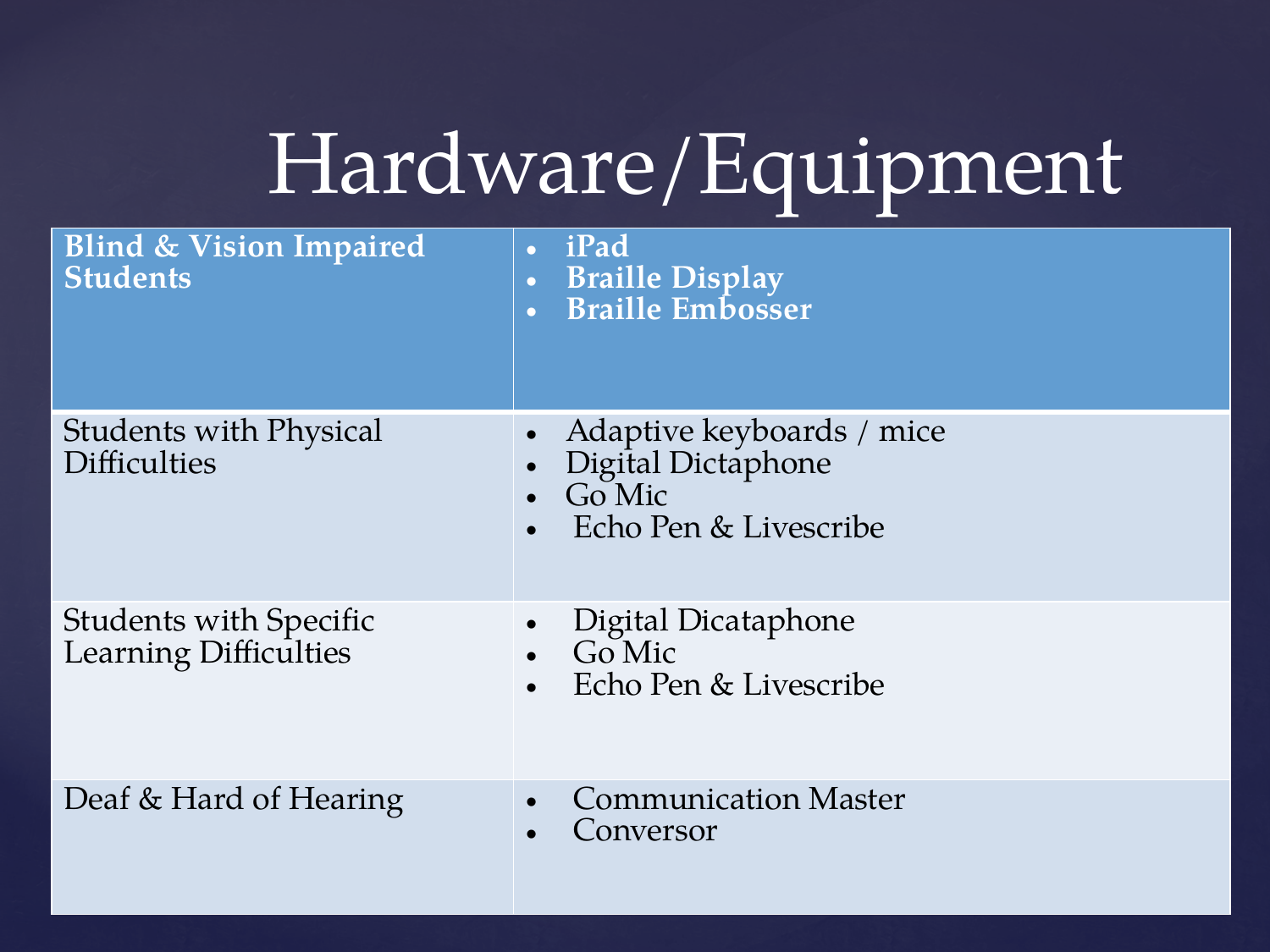

# Hardware/Equipment
| Blind & Vision Impaired Students | iPad Braille Display Braille Embosser |
| --- | --- |
| Students with Physical Difficulties | Adaptive keyboards / mice Digital Dictaphone Go Mic Echo Pen & Livescribe |
| Students with Specific Learning Difficulties | Digital Dicataphone Go Mic Echo Pen & Livescribe |
| Deaf & Hard of Hearing | Communication Master Conversor |